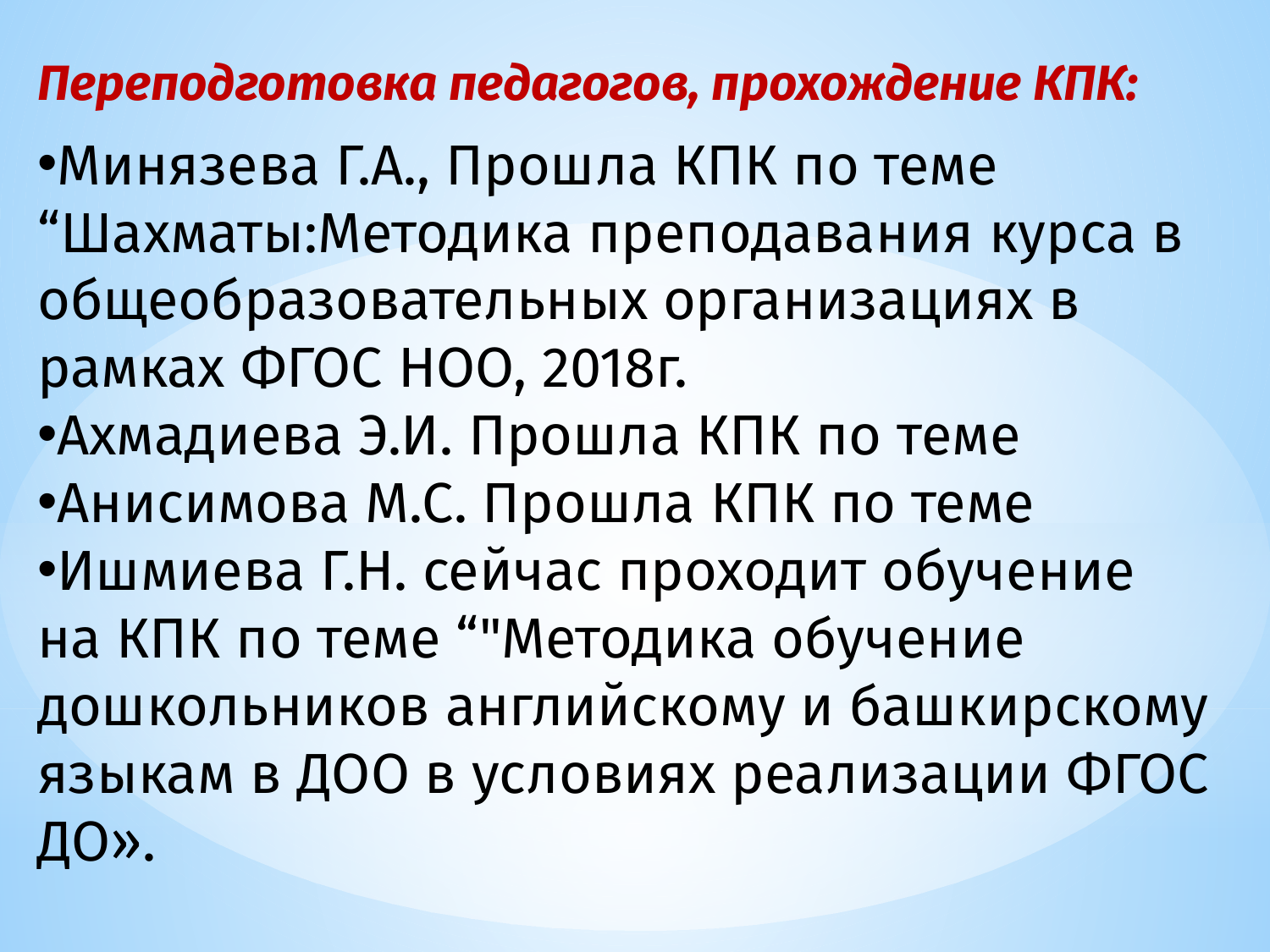

Переподготовка педагогов, прохождение КПК:
Минязева Г.А., Прошла КПК по теме “Шахматы:Методика преподавания курса в общеобразовательных организациях в рамках ФГОС НОО, 2018г.
Ахмадиева Э.И. Прошла КПК по теме
Анисимова М.С. Прошла КПК по теме
Ишмиева Г.Н. сейчас проходит обучение на КПК по теме “"Методика обучение дошкольников английскому и башкирскому языкам в ДОО в условиях реализации ФГОС ДО».